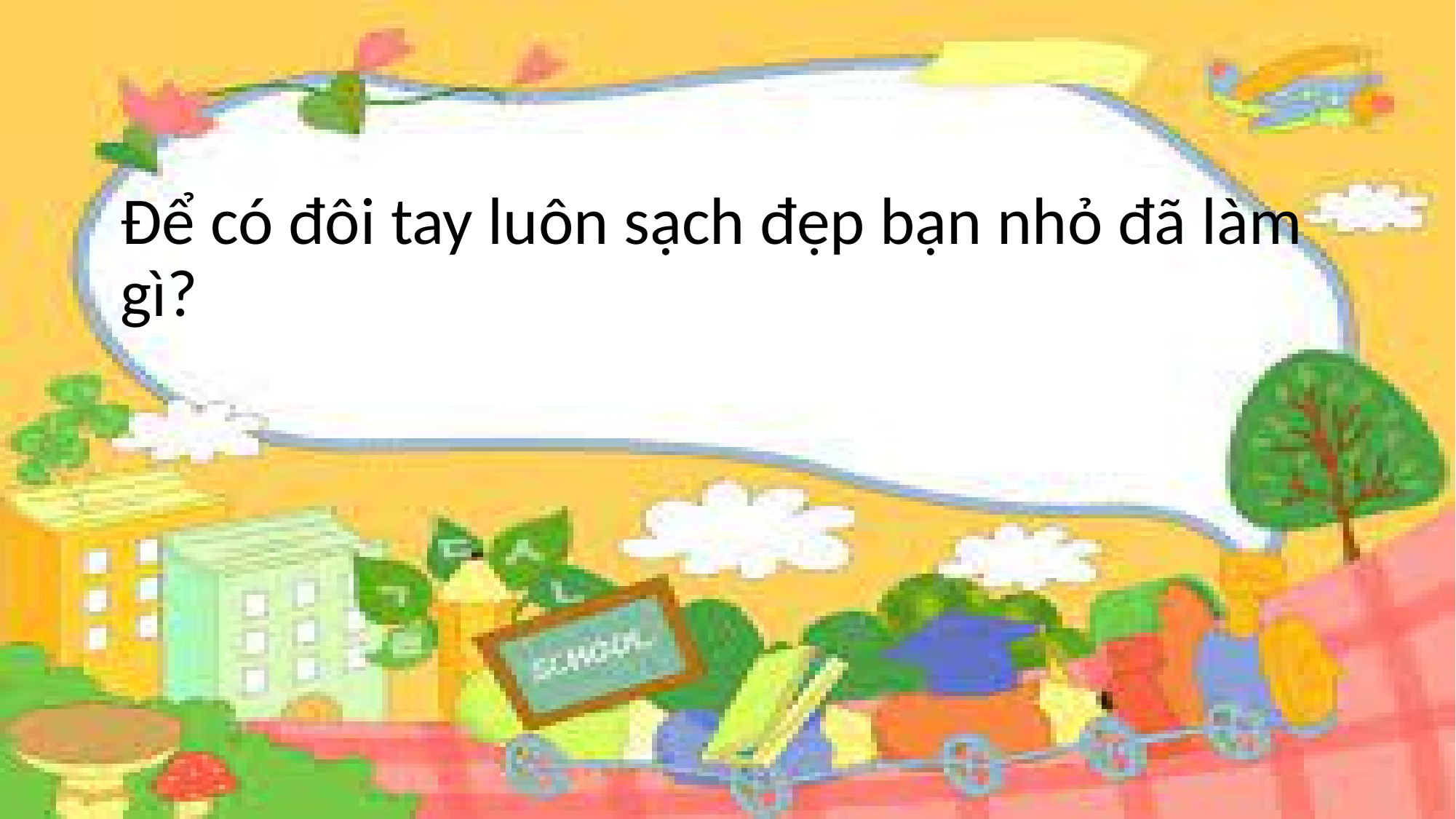

# Để có đôi tay luôn sạch đẹp bạn nhỏ đã làm gì?